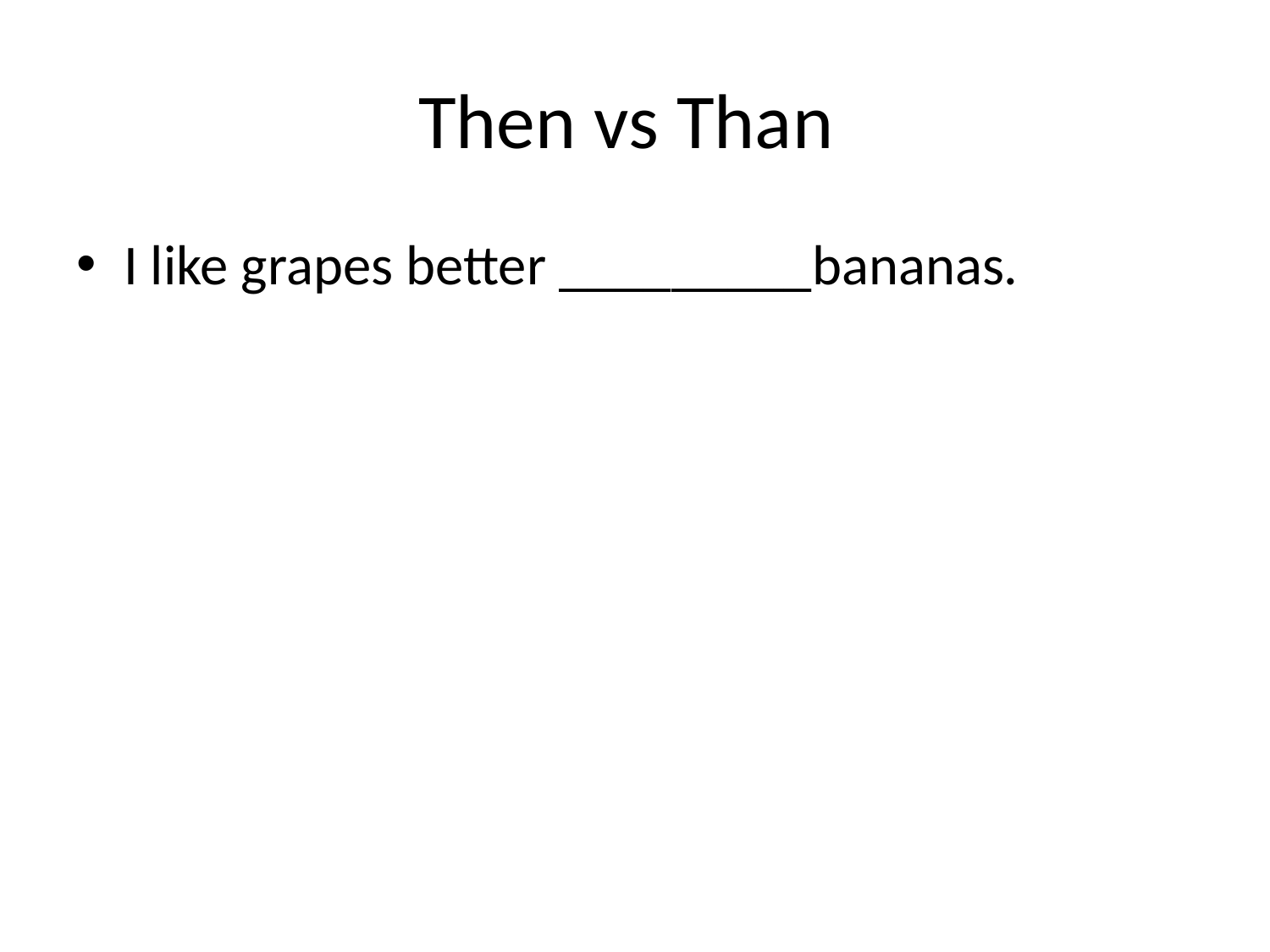

# Then vs Than
I like grapes better _________bananas.